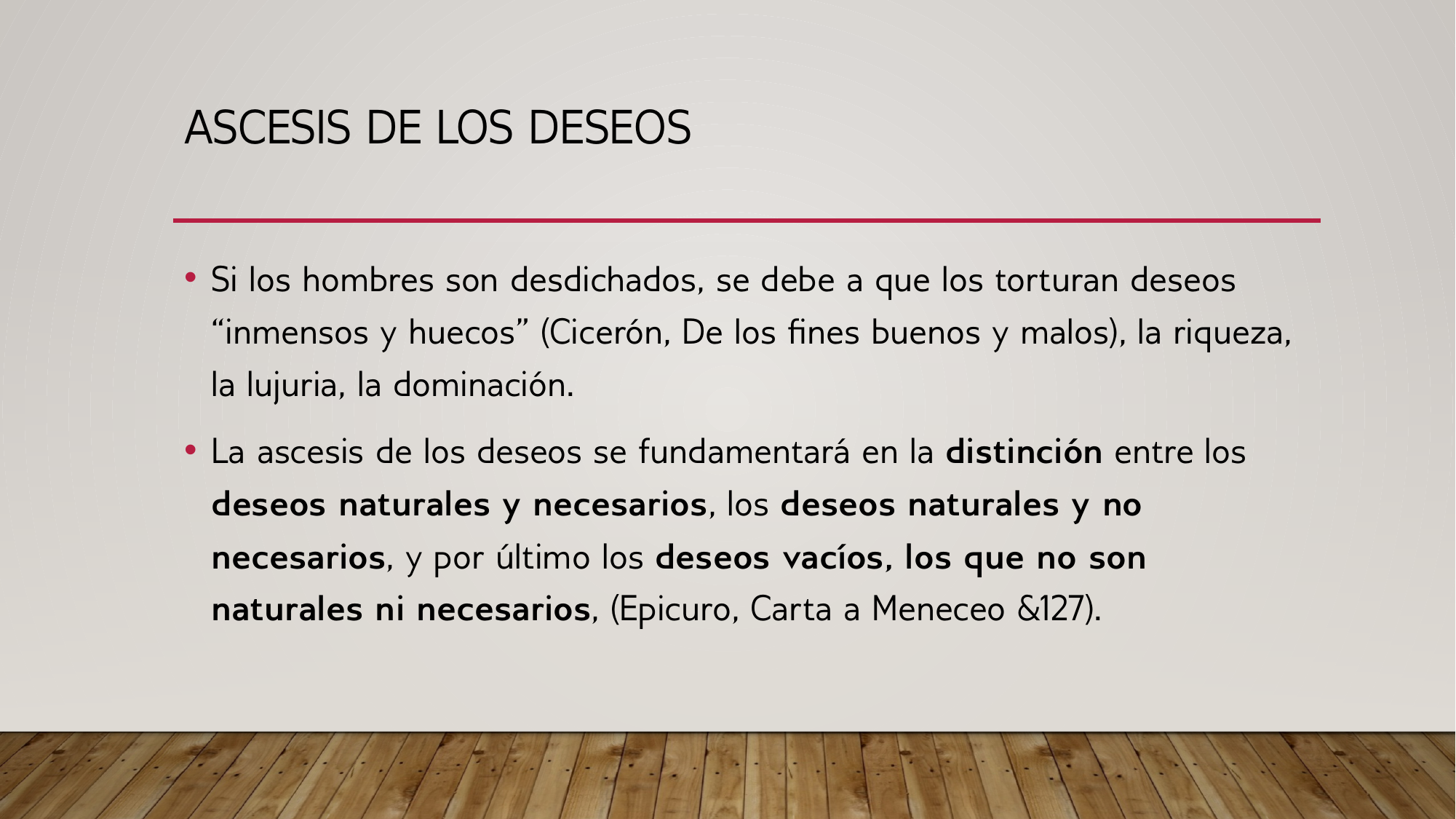

# Ascesis de los deseos
Si los hombres son desdichados, se debe a que los torturan deseos “inmensos y huecos” (Cicerón, De los fines buenos y malos), la riqueza, la lujuria, la dominación.
La ascesis de los deseos se fundamentará en la distinción entre los deseos naturales y necesarios, los deseos naturales y no necesarios, y por último los deseos vacíos, los que no son naturales ni necesarios, (Epicuro, Carta a Meneceo &127).